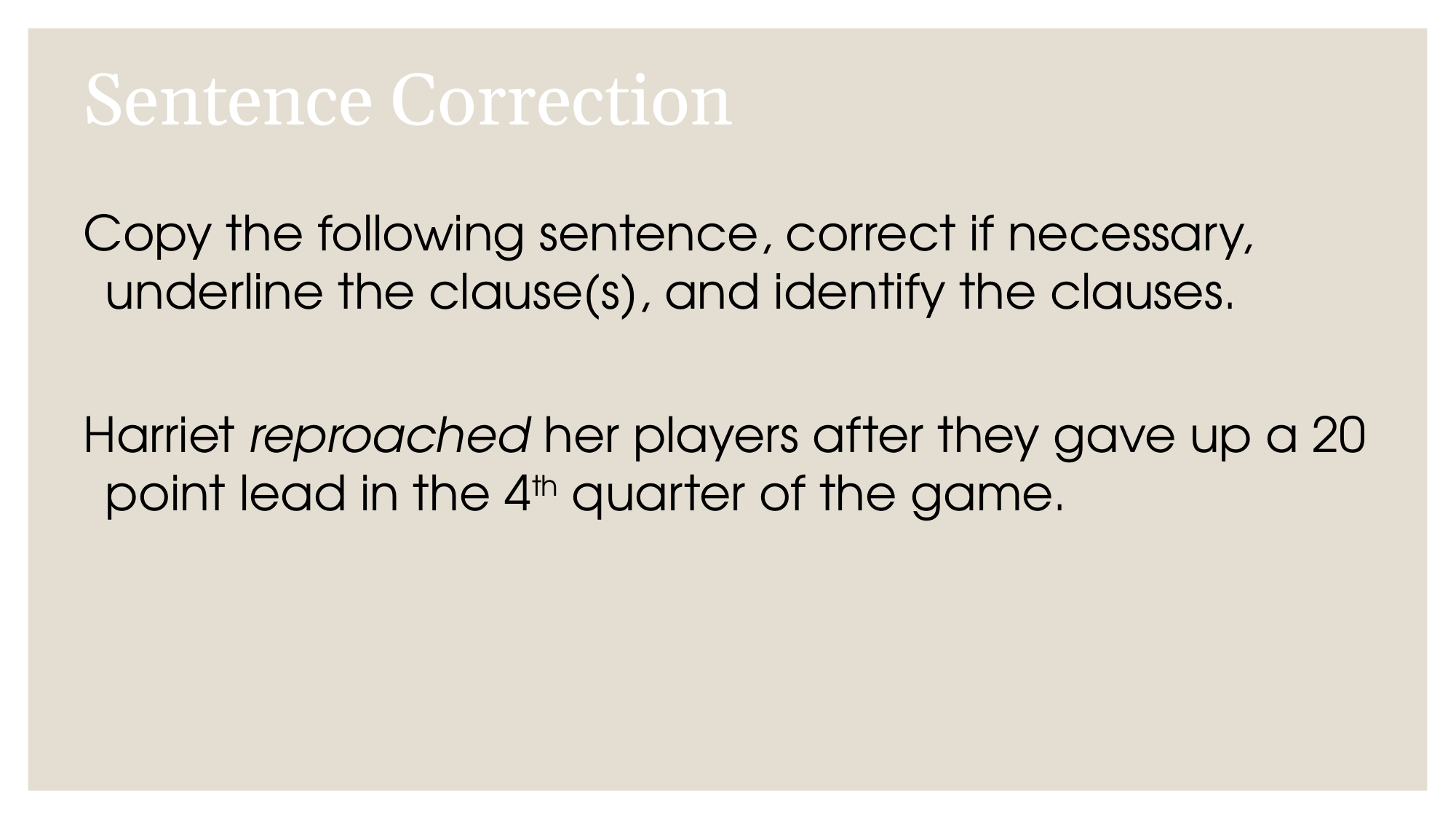

# Sentence Correction
Copy the following sentence, correct if necessary, underline the clause(s), and identify the clauses.

Harriet reproached her players after they gave up a 20 point lead in the 4th quarter of the game.